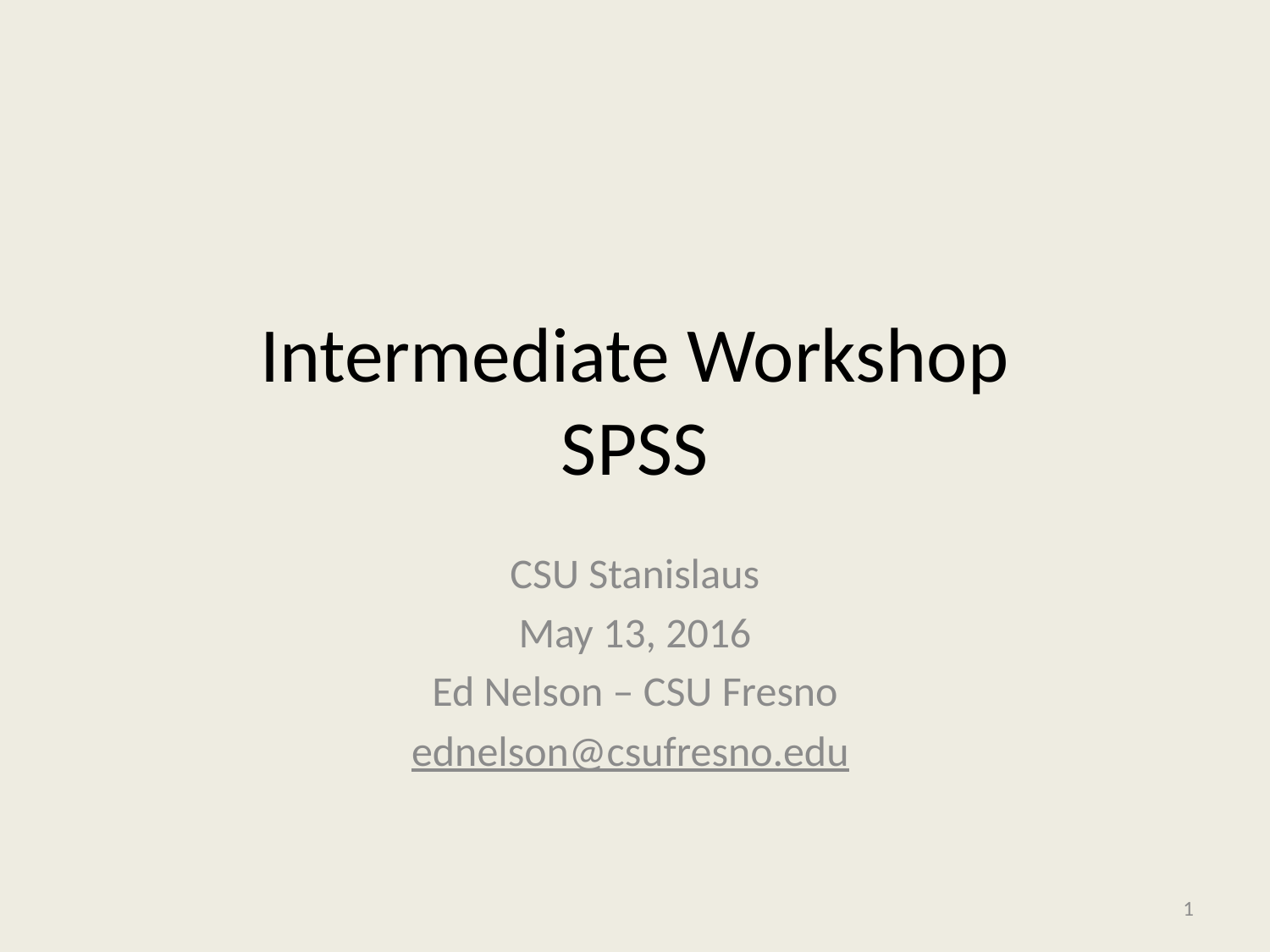

# Intermediate Workshop SPSS
CSU Stanislaus
May 13, 2016
Ed Nelson – CSU Fresno
ednelson@csufresno.edu

1